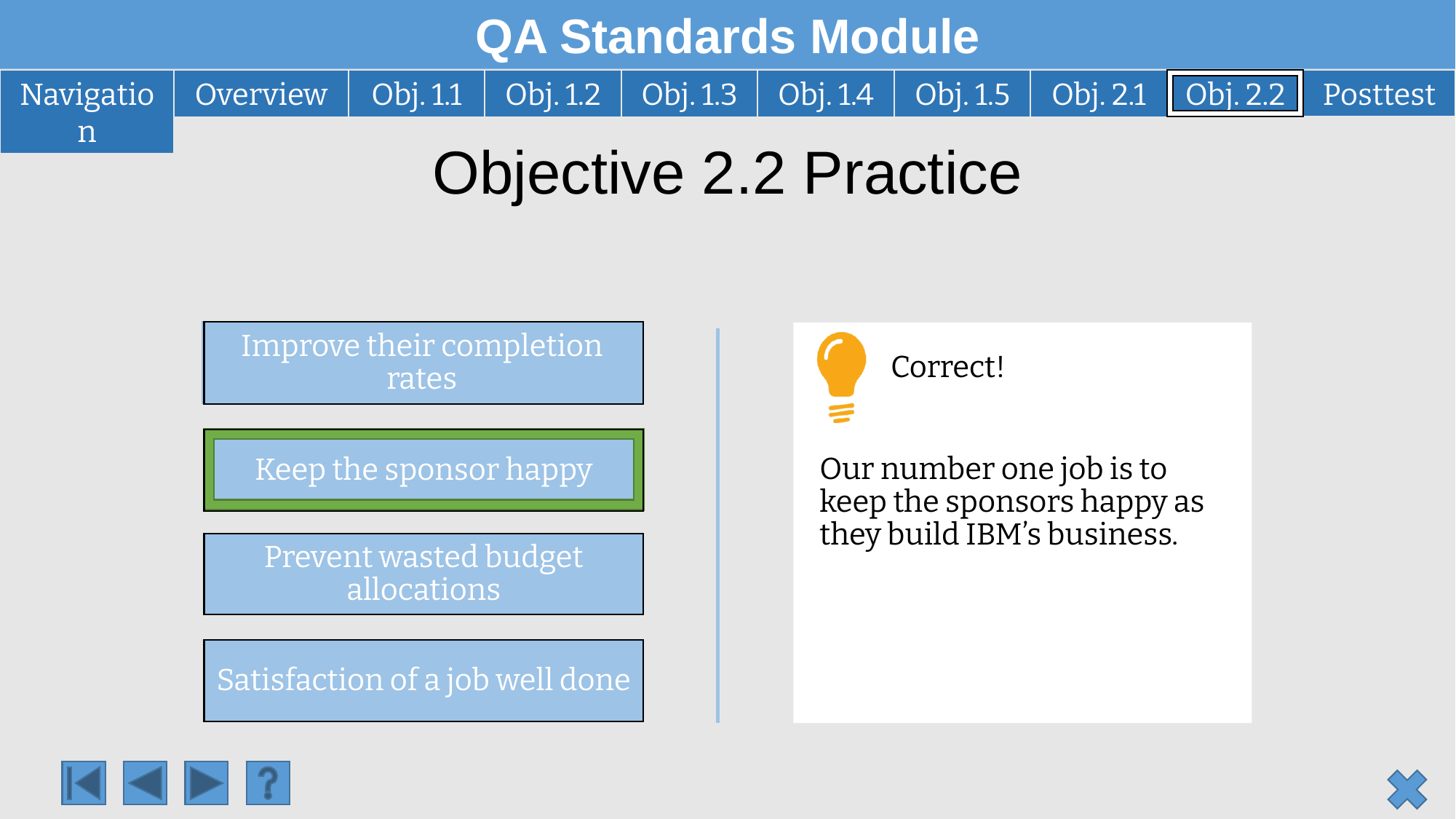

# Objective 2.2 Practice

Improve their completion rates
Correct!

Keep the sponsor happy

Our number one job is to keep the sponsors happy as they build IBM’s business.

Prevent wasted budget allocations

Satisfaction of a job well done